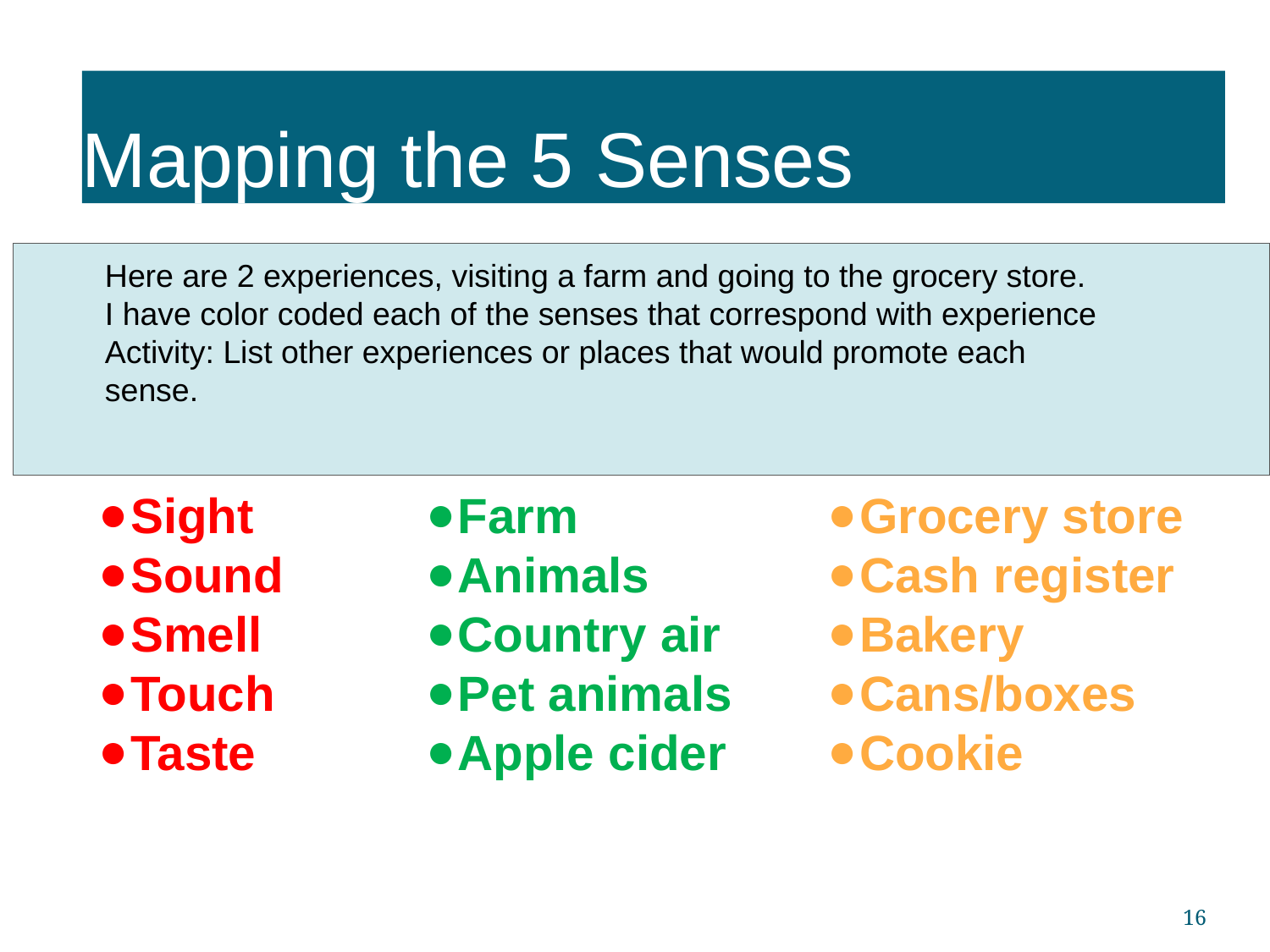

# Mapping the 5 Senses

Here are 2 experiences, visiting a farm and going to the grocery store. I have color coded each of the senses that correspond with experience
Activity: List other experiences or places that would promote each sense.

Sight
Sound
Smell
Touch
Taste
Farm
Animals
Country air
Pet animals
Apple cider
Grocery store
Cash register
Bakery
Cans/boxes
Cookie
16